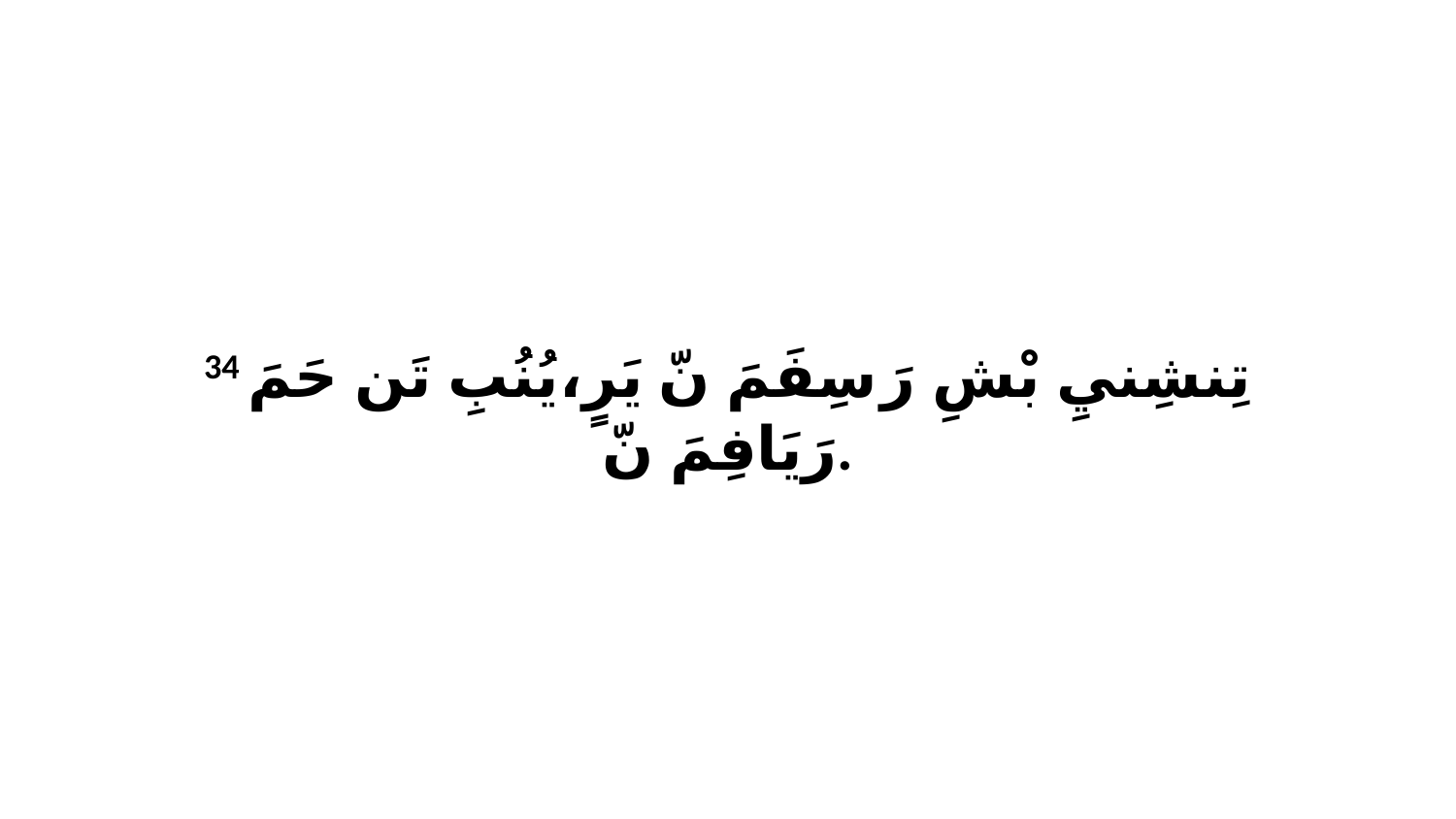

34 تِنشِنيِ بْشِ رَ سِفَمَ نّ يَرٍ،يُنُبِ تَن حَمَ رَيَافِمَ نّ.